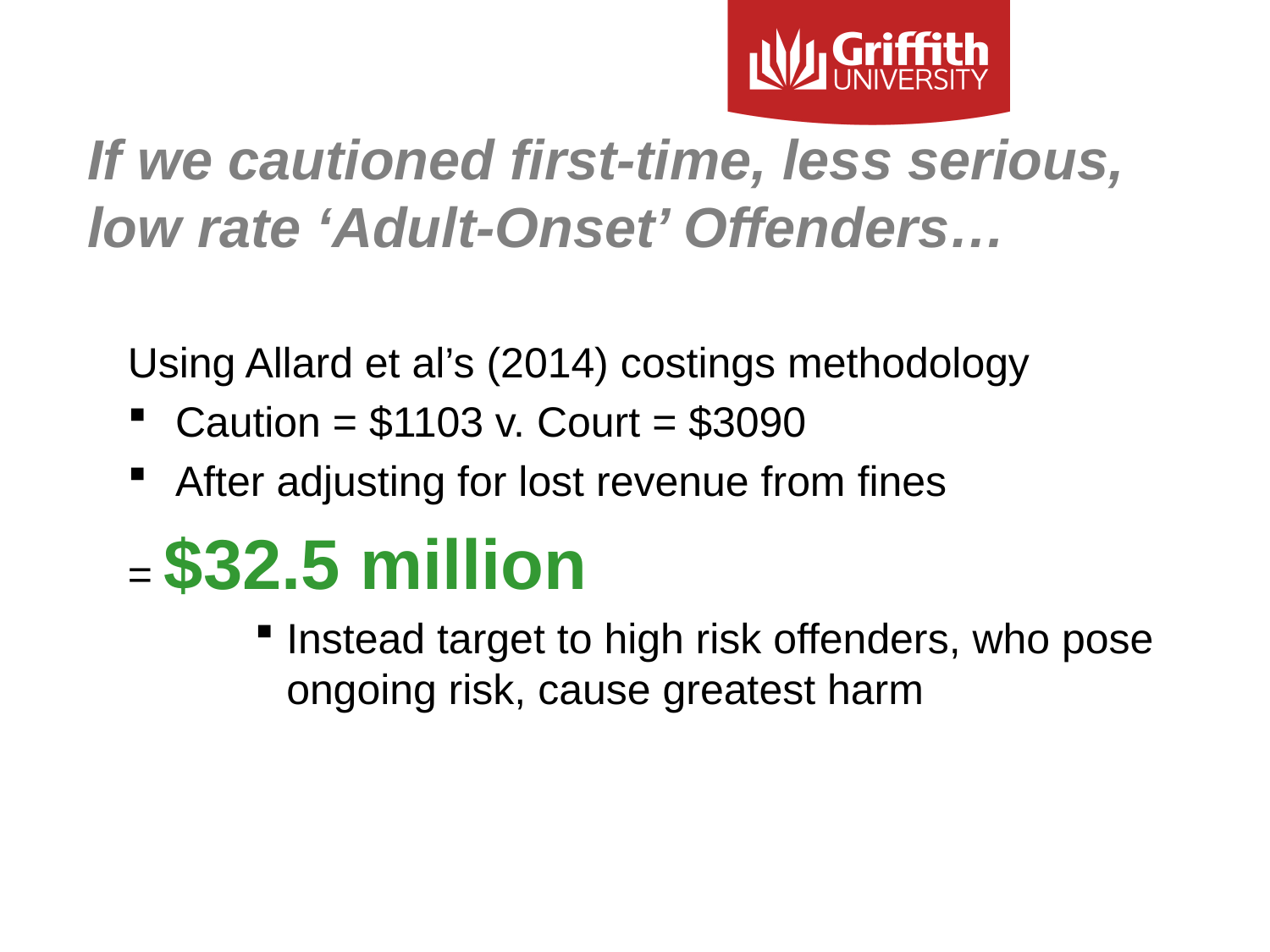

# If we cautioned first-time, less serious, low rate ‘Adult-Onset’ Offenders…

Using Allard et al’s (2014) costings methodology
Caution = $1103 v. Court = $3090
After adjusting for lost revenue from fines
= $32.5 million
Instead target to high risk offenders, who pose ongoing risk, cause greatest harm